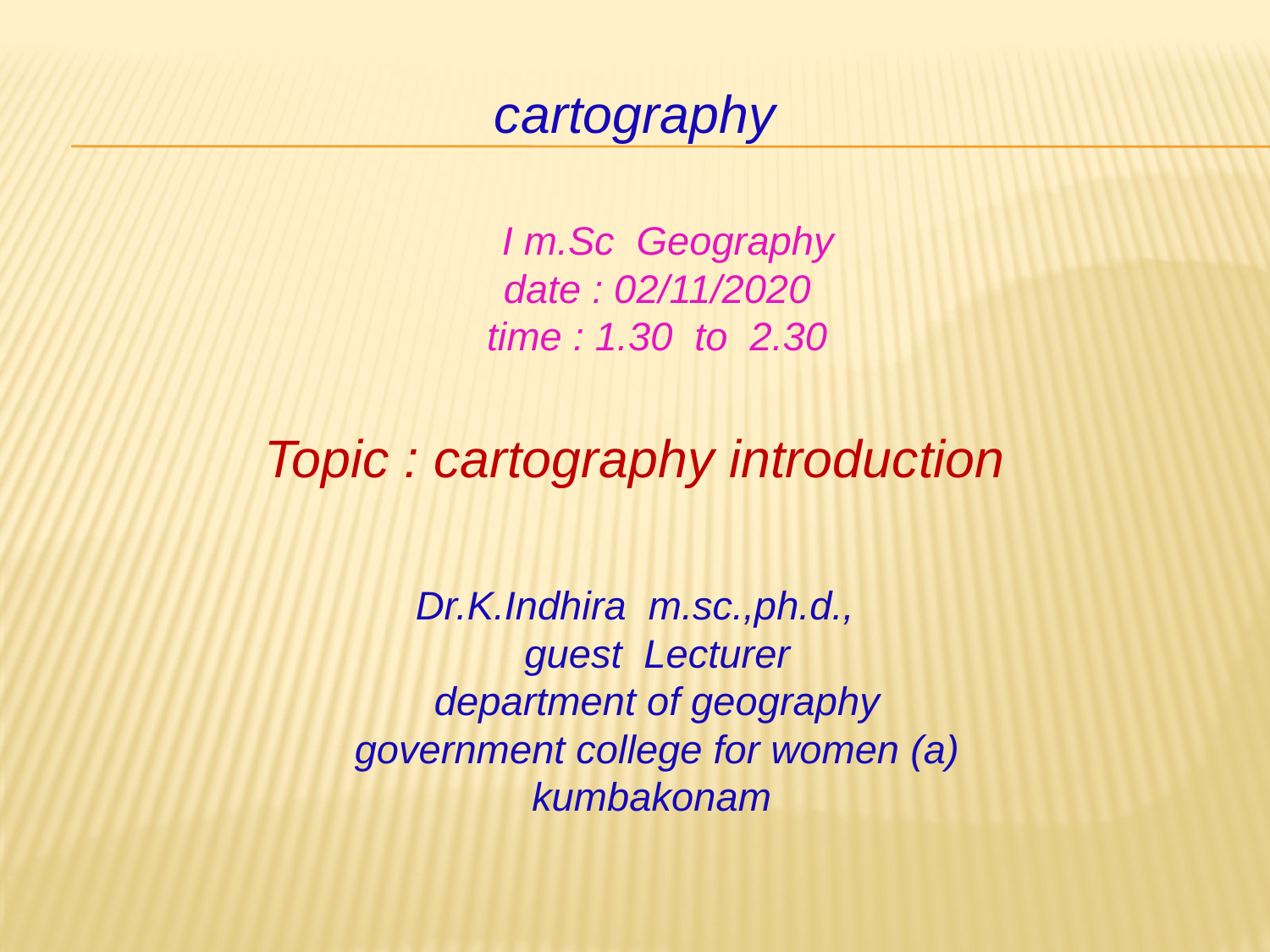

cartography
      I m.Sc  Geography
date : 02/11/2020
time : 1.30  to  2.30

Topic : cartography introduction

Dr.K.Indhira  m.sc.,ph.d.,
guest  Lecturer
department of geography
government college for women (a)
kumbakonam